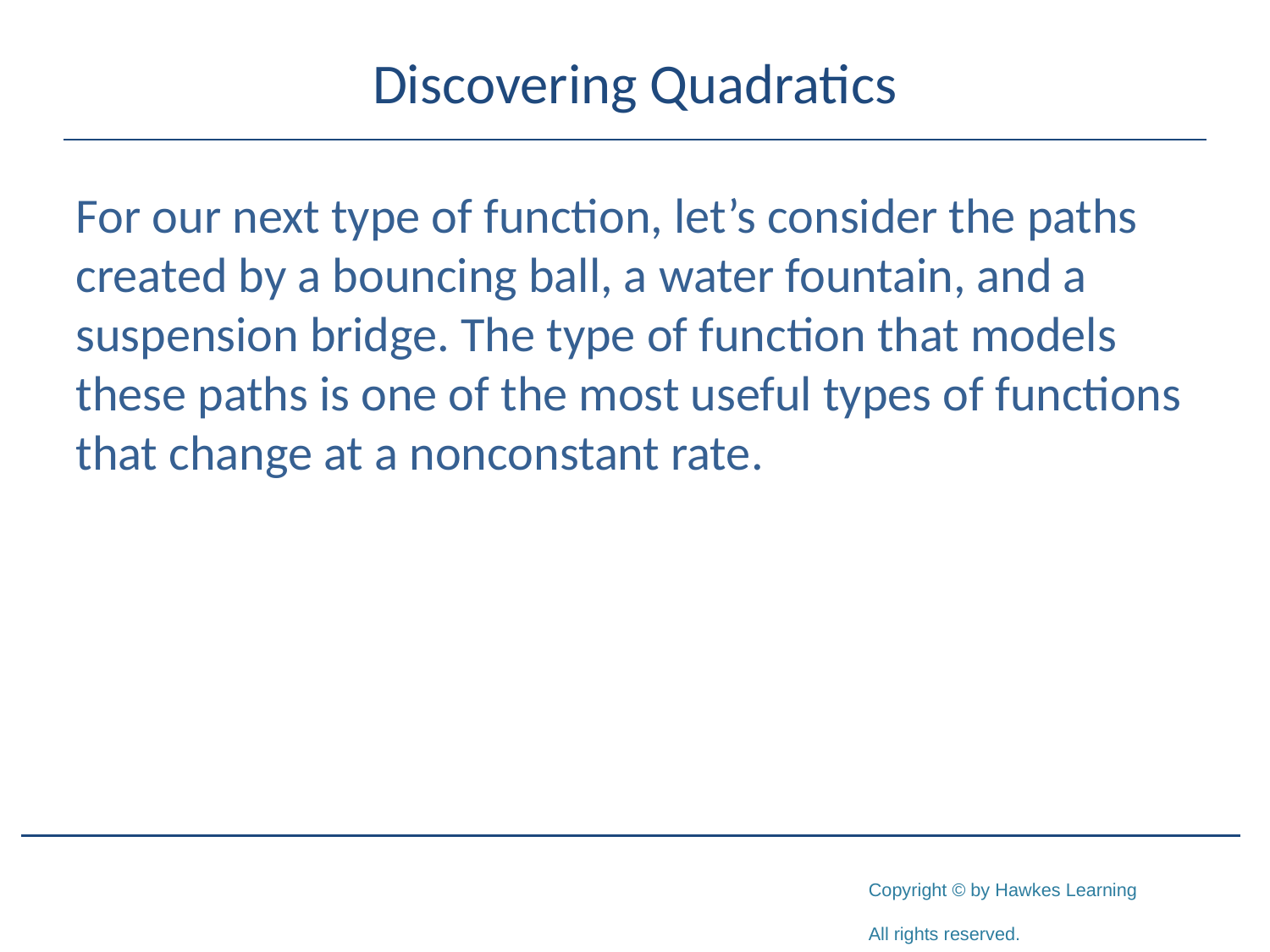

# Discovering Quadratics
For our next type of function, let’s consider the paths created by a bouncing ball, a water fountain, and a suspension bridge. The type of function that models these paths is one of the most useful types of functions that change at a nonconstant rate.